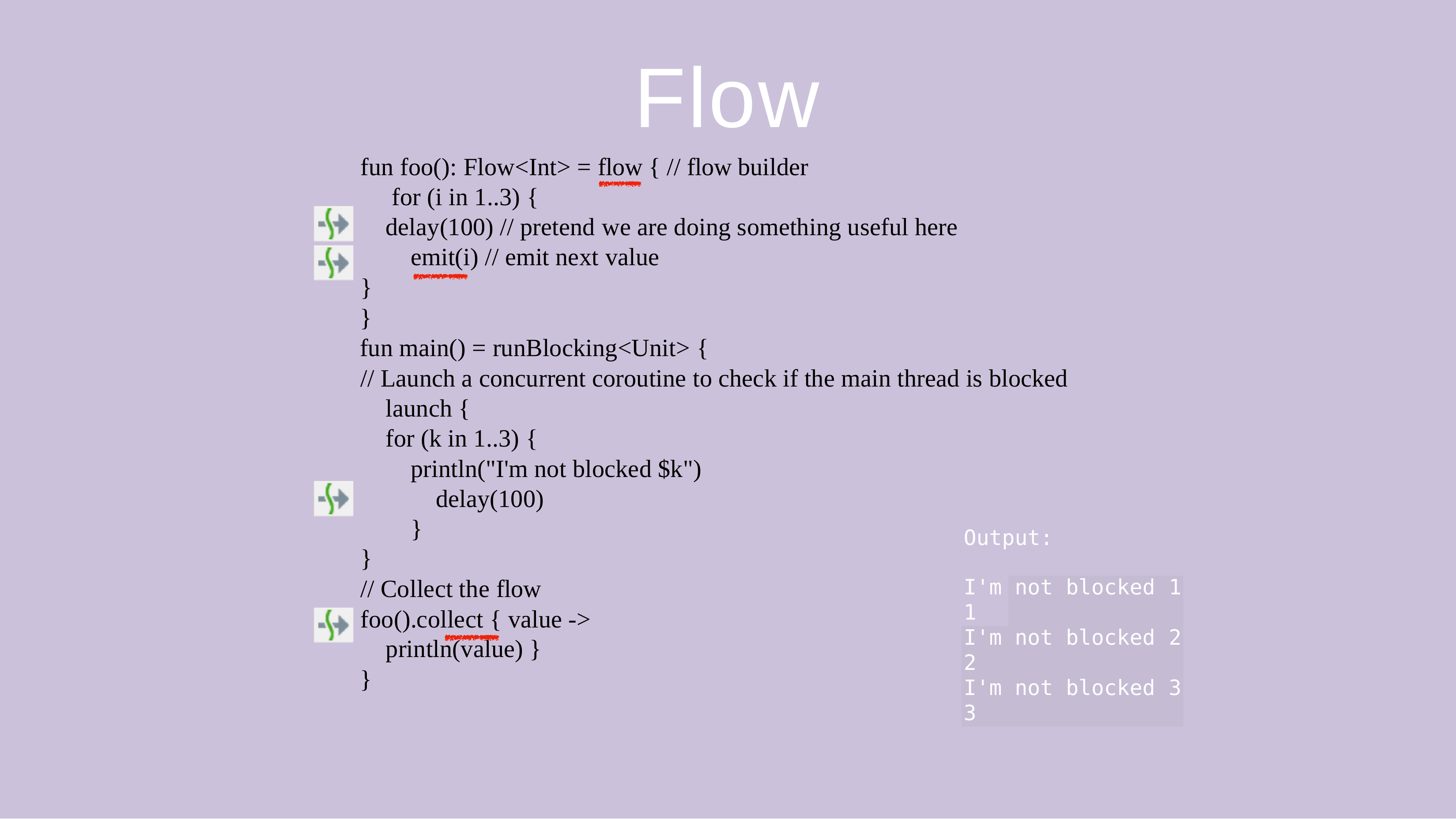

# Flow
fun foo(): Flow<Int> = flow { // flow builder  for (i in 1..3) {
delay(100) // pretend we are doing something useful here  emit(i) // emit next value
}
}
fun main() = runBlocking<Unit> {
// Launch a concurrent coroutine to check if the main thread is blocked  launch {
for (k in 1..3) {
println("I'm not blocked $k")  delay(100)
}
}
// Collect the flow
foo().collect { value -> println(value) }
}

Output:
| I'm | not | blocked | 1 |
| --- | --- | --- | --- |
| 1 |  |  |  |
| I'm | not | blocked | 2 |
| 2 |  |  |  |
| I'm | not | blocked | 3 |
| 3 |  |  |  |